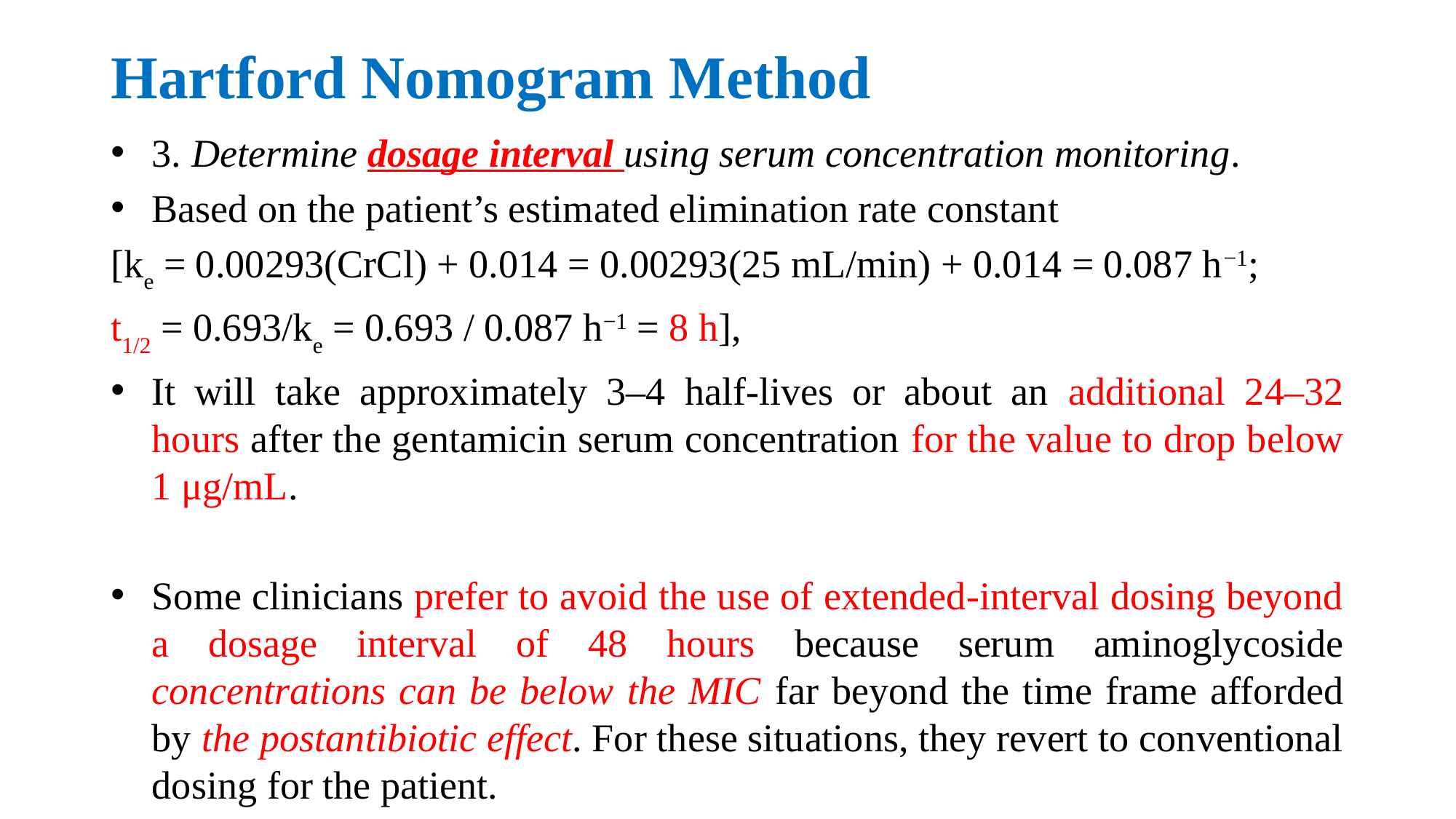

# Hartford Nomogram Method
3. Determine dosage interval using serum concentration monitoring.
Based on the patient’s estimated elimination rate constant
[ke = 0.00293(CrCl) + 0.014 = 0.00293(25 mL/min) + 0.014 = 0.087 h−1;
t1/2 = 0.693/ke = 0.693 / 0.087 h−1 = 8 h],
It will take approximately 3–4 half-lives or about an additional 24–32 hours after the gentamicin serum concentration for the value to drop below 1 μg/mL.

Some clinicians prefer to avoid the use of extended-interval dosing beyond a dosage interval of 48 hours because serum aminoglycoside concentrations can be below the MIC far beyond the time frame afforded by the postantibiotic effect. For these situations, they revert to conventional dosing for the patient.